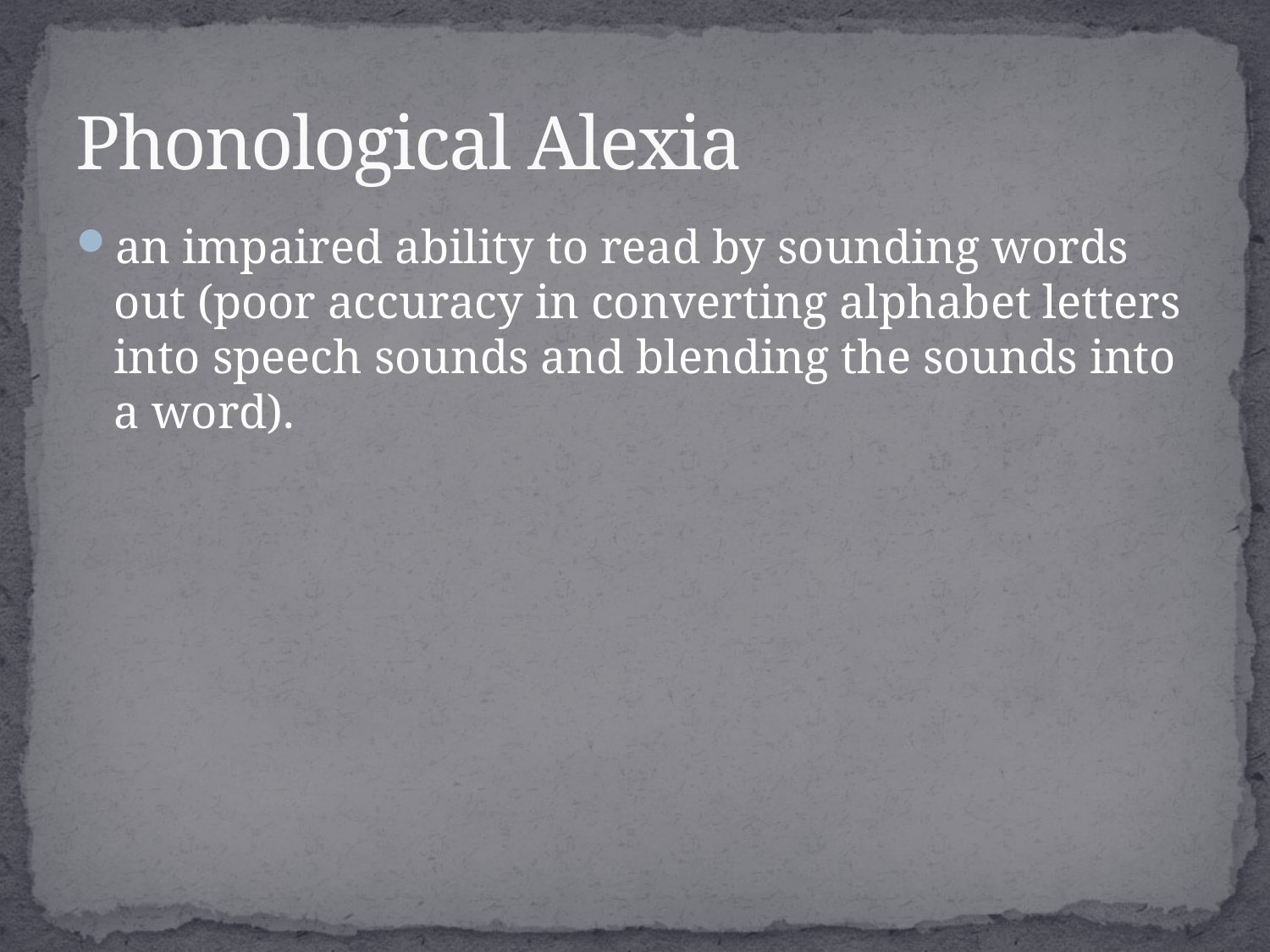

# Phonological Alexia
an impaired ability to read by sounding words out (poor accuracy in converting alphabet letters into speech sounds and blending the sounds into a word).